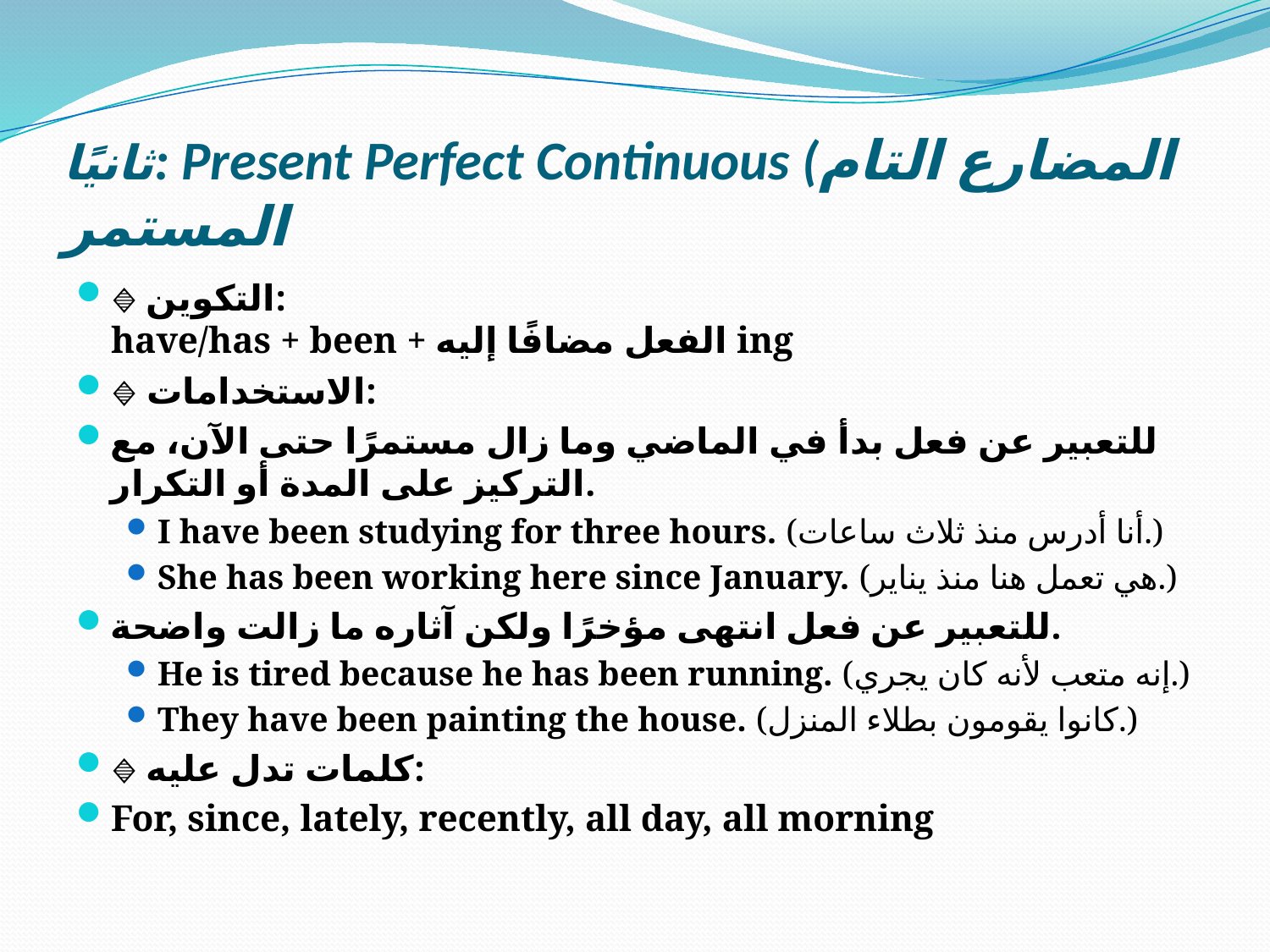

# ثانيًا: Present Perfect Continuous (المضارع التام المستمر
🔹 التكوين:
have/has + been + الفعل مضافًا إليه ing
🔹 الاستخدامات:
للتعبير عن فعل بدأ في الماضي وما زال مستمرًا حتى الآن، مع التركيز على المدة أو التكرار.
I have been studying for three hours. (أنا أدرس منذ ثلاث ساعات.)
She has been working here since January. (هي تعمل هنا منذ يناير.)
للتعبير عن فعل انتهى مؤخرًا ولكن آثاره ما زالت واضحة.
He is tired because he has been running. (إنه متعب لأنه كان يجري.)
They have been painting the house. (كانوا يقومون بطلاء المنزل.)
🔹 كلمات تدل عليه:
For, since, lately, recently, all day, all morning